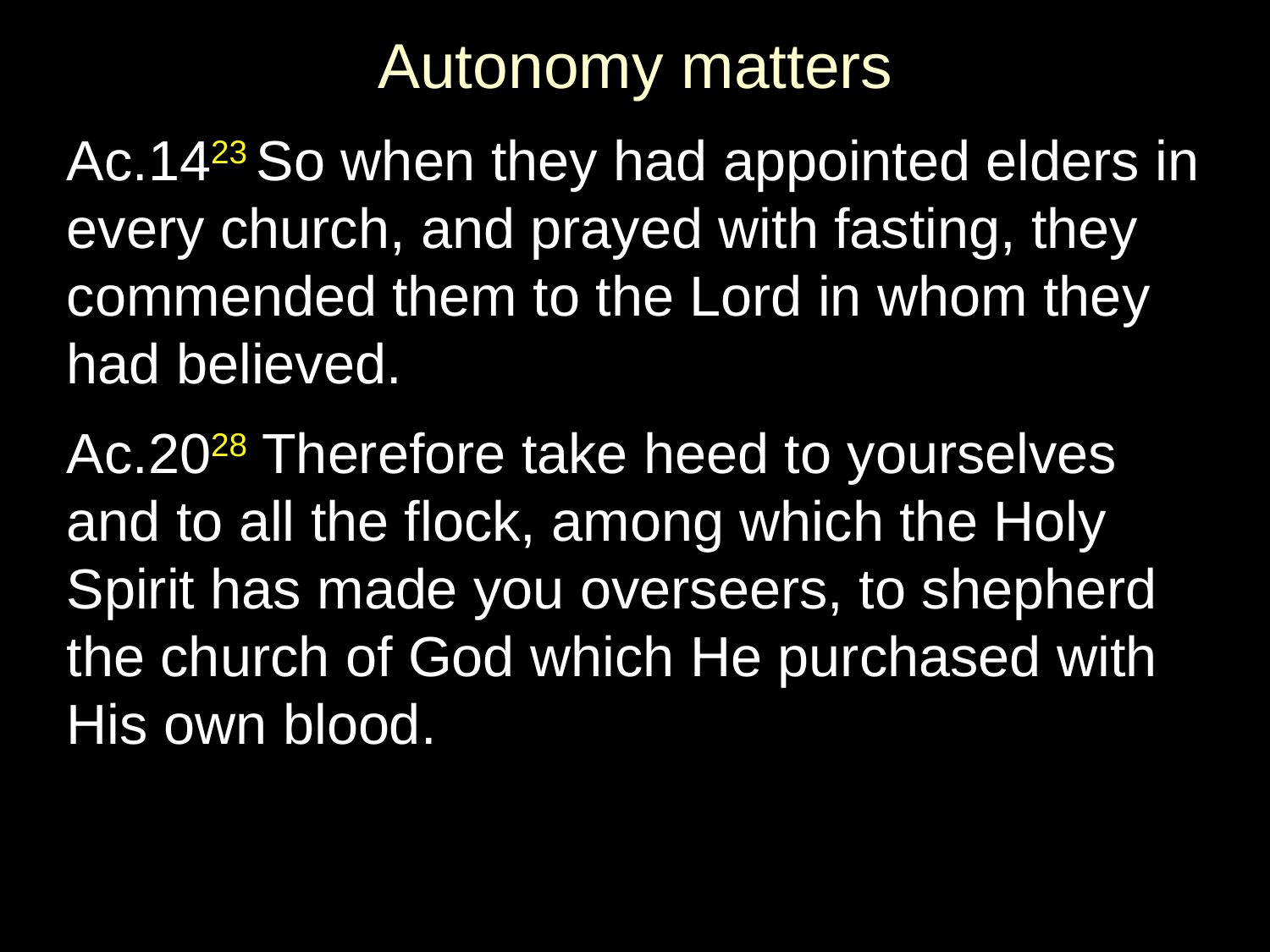

# Autonomy matters
Ac.1423 So when they had appointed elders in every church, and prayed with fasting, they commended them to the Lord in whom they had believed.
Ac.2028 Therefore take heed to yourselves and to all the flock, among which the Holy Spirit has made you overseers, to shepherd the church of God which He purchased with His own blood.